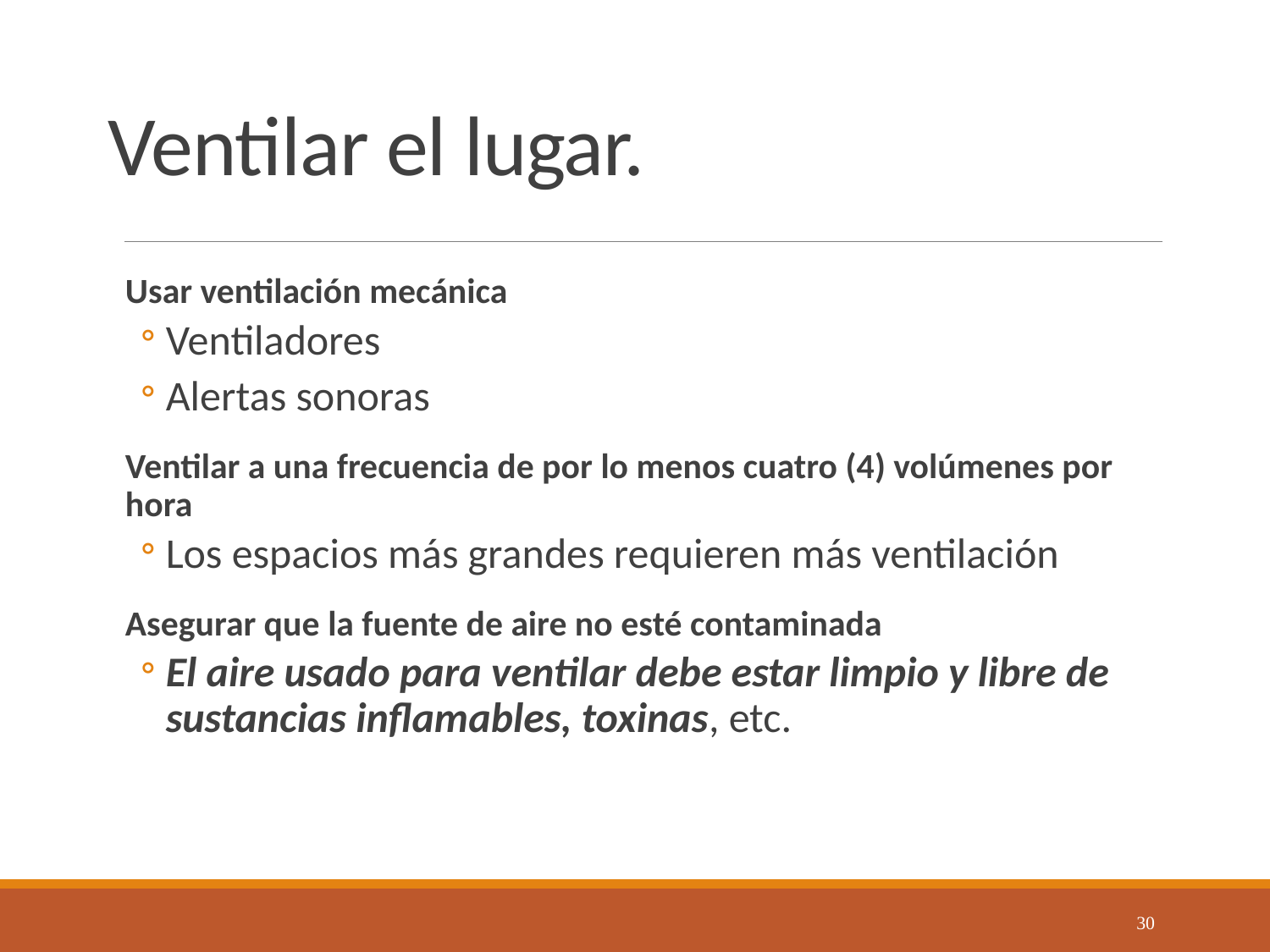

# Ventilar el lugar.
Usar ventilación mecánica
Ventiladores
Alertas sonoras
Ventilar a una frecuencia de por lo menos cuatro (4) volúmenes por hora
Los espacios más grandes requieren más ventilación
Asegurar que la fuente de aire no esté contaminada
El aire usado para ventilar debe estar limpio y libre de sustancias inflamables, toxinas, etc.
30